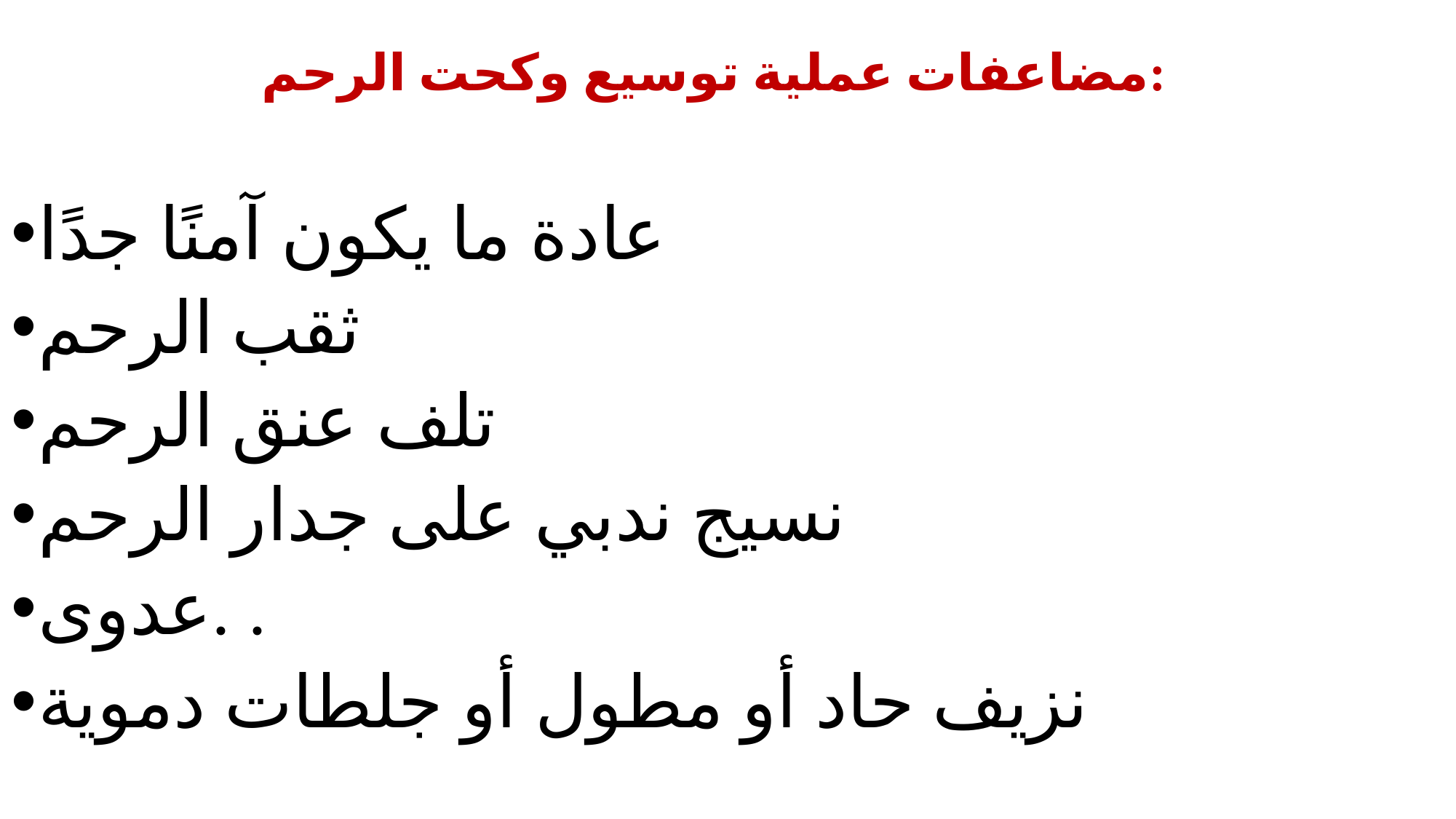

# مضاعفات عملية توسيع وكحت الرحم:
عادة ما يكون آمنًا جدًا
ثقب الرحم
تلف عنق الرحم
نسيج ندبي على جدار الرحم
عدوى. .
نزيف حاد أو مطول أو جلطات دموية